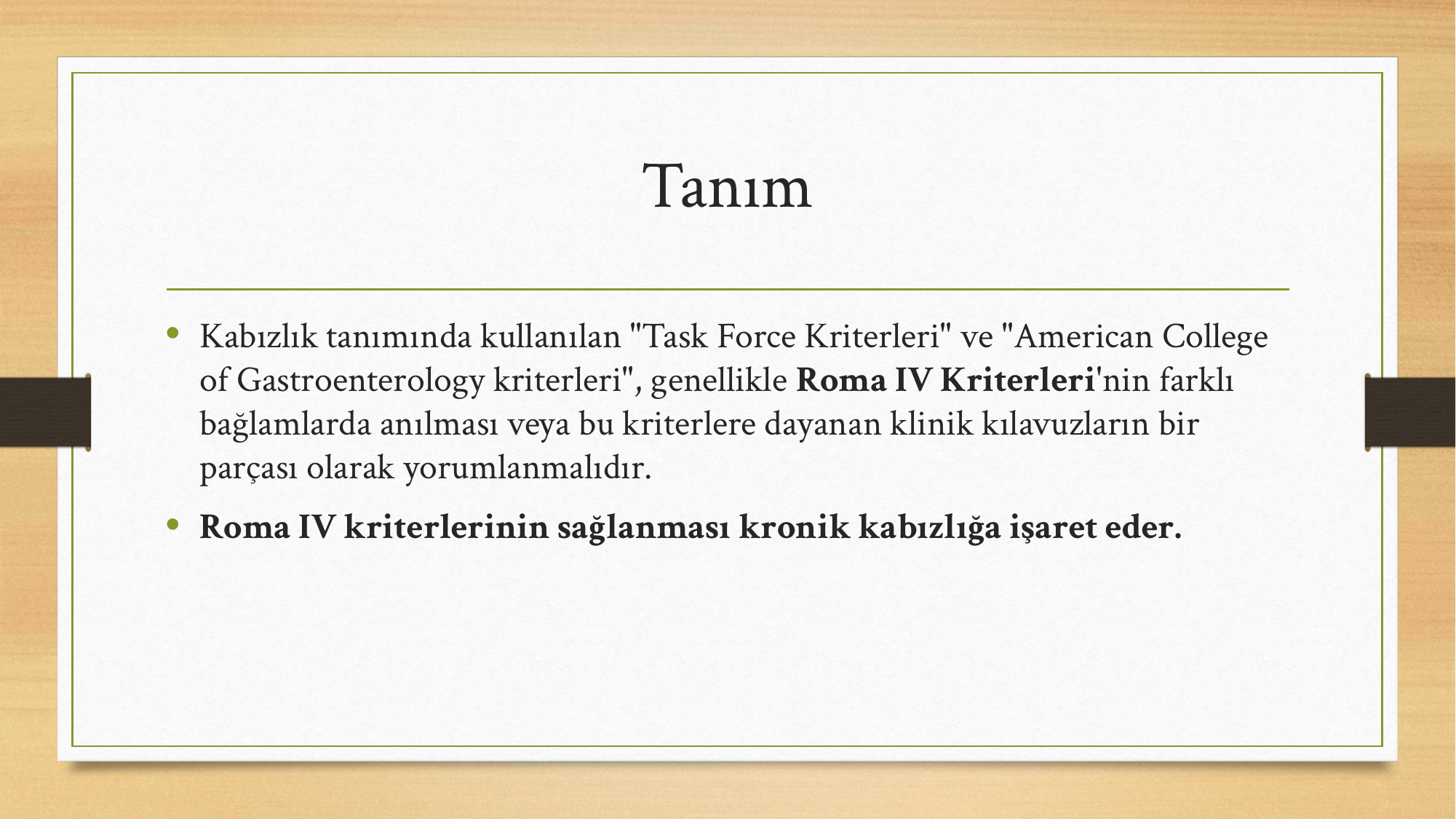

# Tanım
Kabızlık tanımında kullanılan "Task Force Kriterleri" ve "American College of Gastroenterology kriterleri", genellikle Roma IV Kriterleri'nin farklı bağlamlarda anılması veya bu kriterlere dayanan klinik kılavuzların bir parçası olarak yorumlanmalıdır.
Roma IV kriterlerinin sağlanması kronik kabızlığa işaret eder.